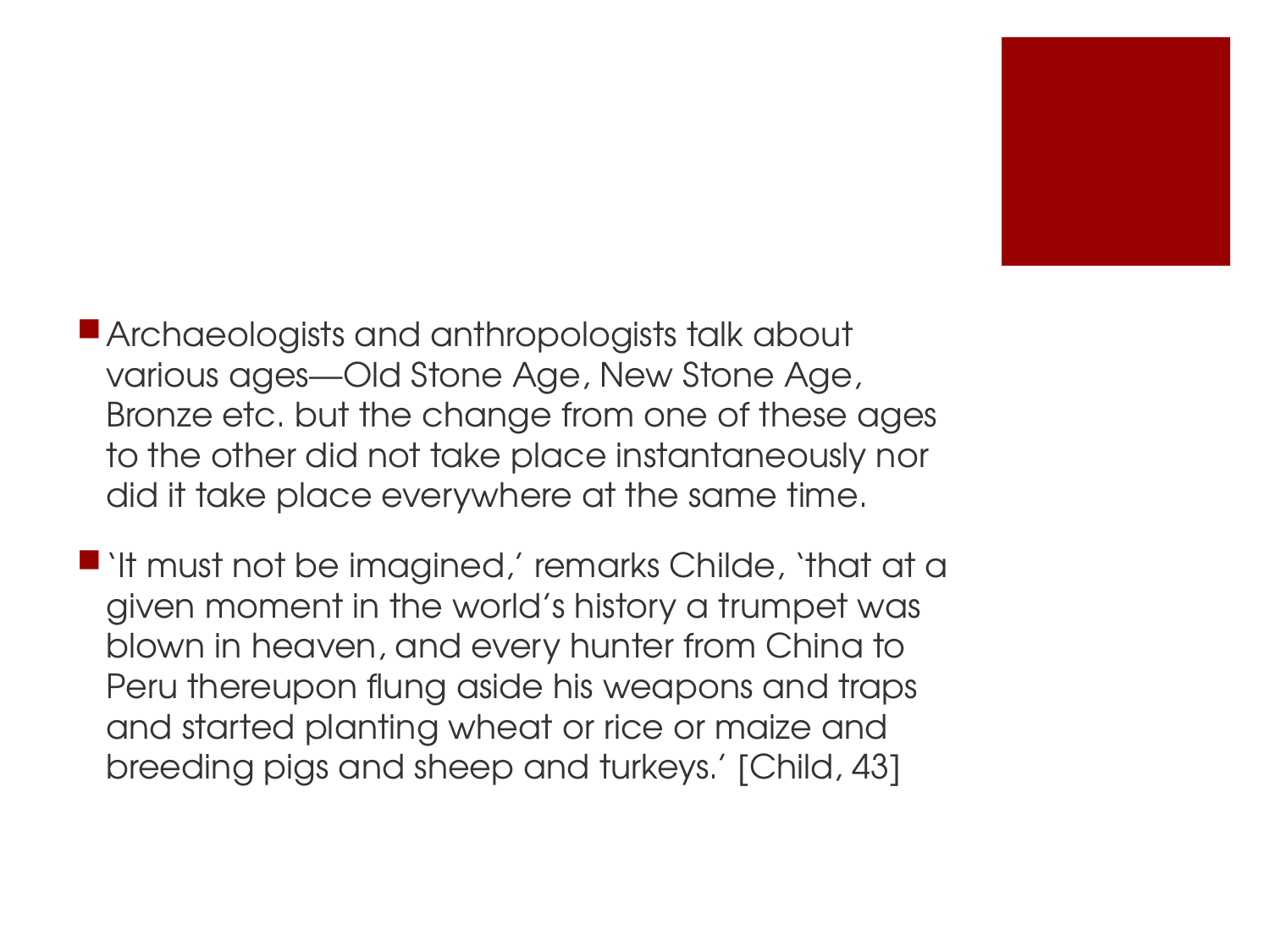

#
Archaeologists and anthropologists talk about various ages—Old Stone Age, New Stone Age, Bronze etc. but the change from one of these ages to the other did not take place instantaneously nor did it take place everywhere at the same time.
‘It must not be imagined,’ remarks Childe, ‘that at a given moment in the world’s history a trumpet was blown in heaven, and every hunter from China to Peru thereupon flung aside his weapons and traps and started planting wheat or rice or maize and breeding pigs and sheep and turkeys.’ [Child, 43]